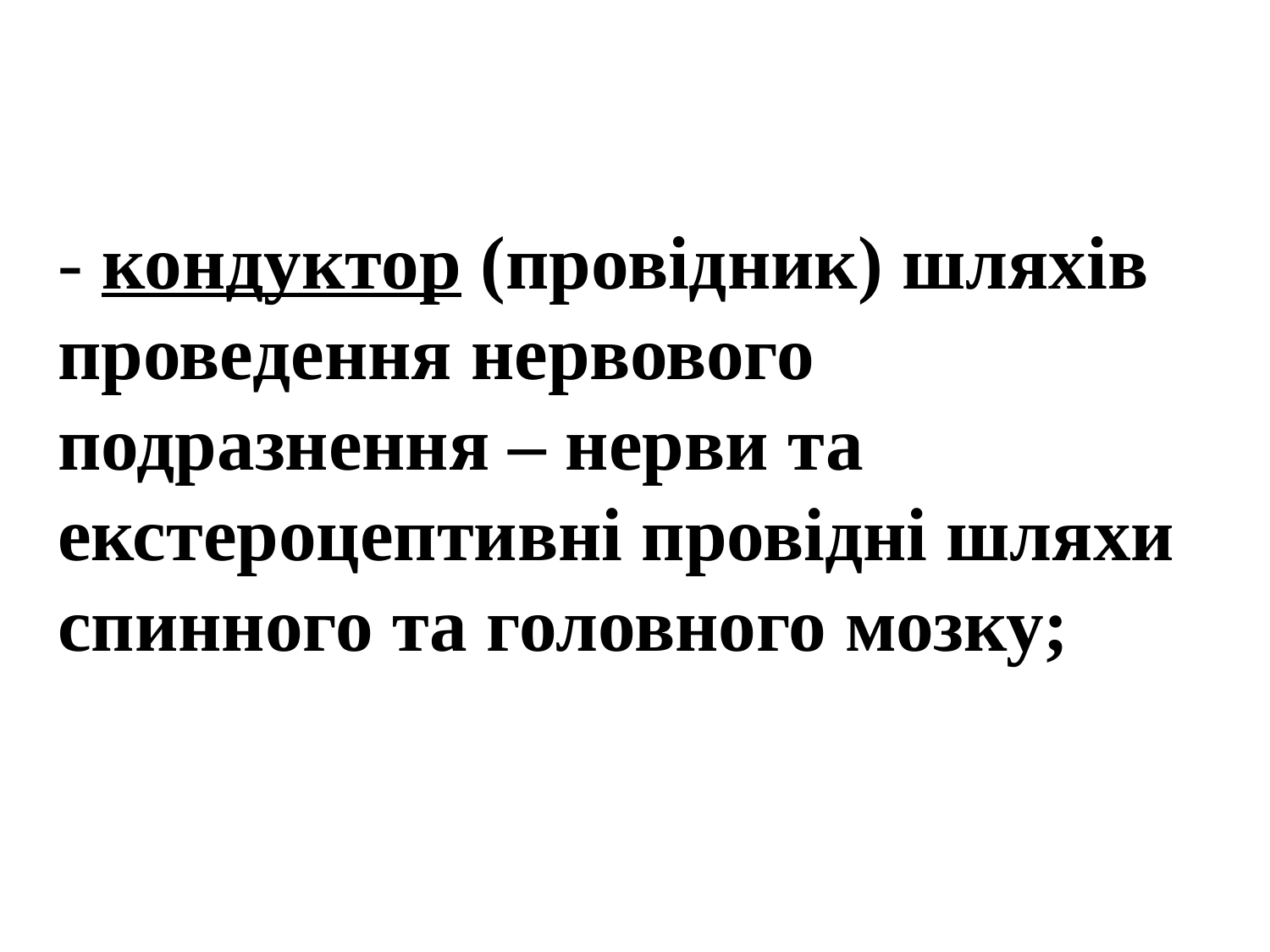

# - кондуктор (провідник) шляхів проведення нервового подразнення – нерви та екстероцептивні провідні шляхи спинного та головного мозку;